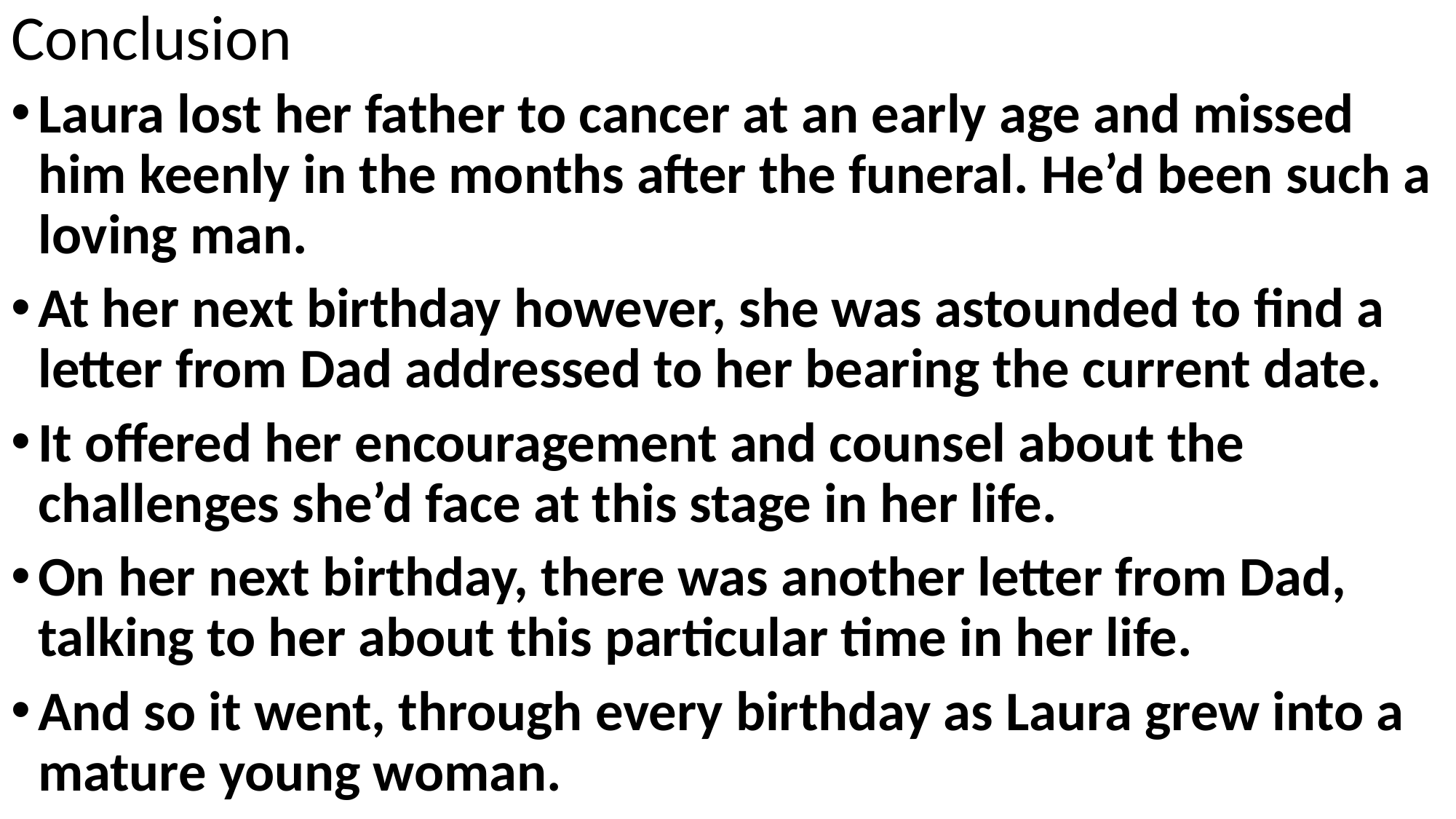

# Conclusion
Laura lost her father to cancer at an early age and missed him keenly in the months after the funeral. He’d been such a loving man.
At her next birthday however, she was astounded to find a letter from Dad addressed to her bearing the current date.
It offered her encouragement and counsel about the challenges she’d face at this stage in her life.
On her next birthday, there was another letter from Dad, talking to her about this particular time in her life.
And so it went, through every birthday as Laura grew into a mature young woman.